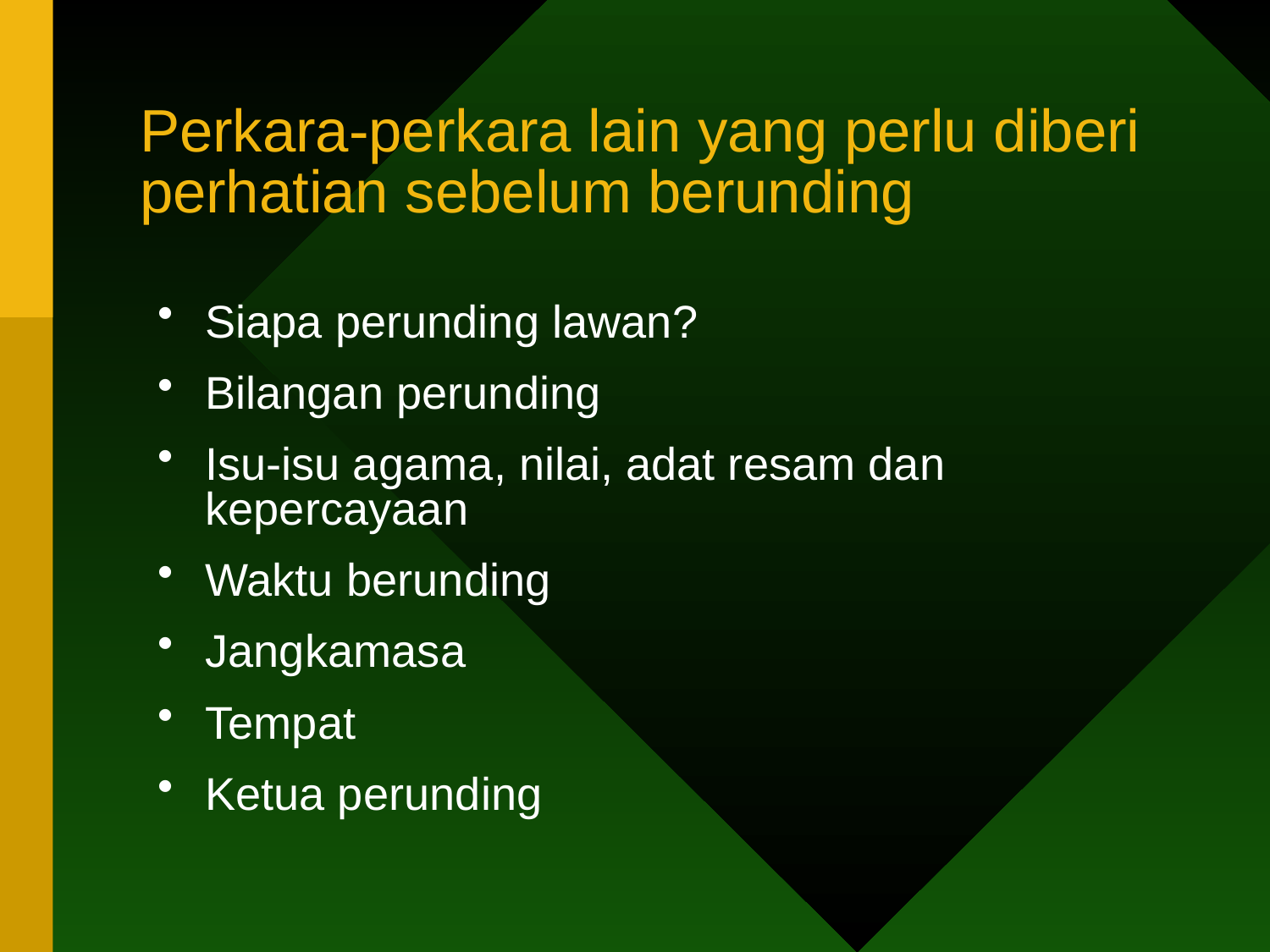

# Perkara-perkara lain yang perlu diberi perhatian sebelum berunding
Siapa perunding lawan?
Bilangan perunding
Isu-isu agama, nilai, adat resam dan kepercayaan
Waktu berunding
Jangkamasa
Tempat
Ketua perunding